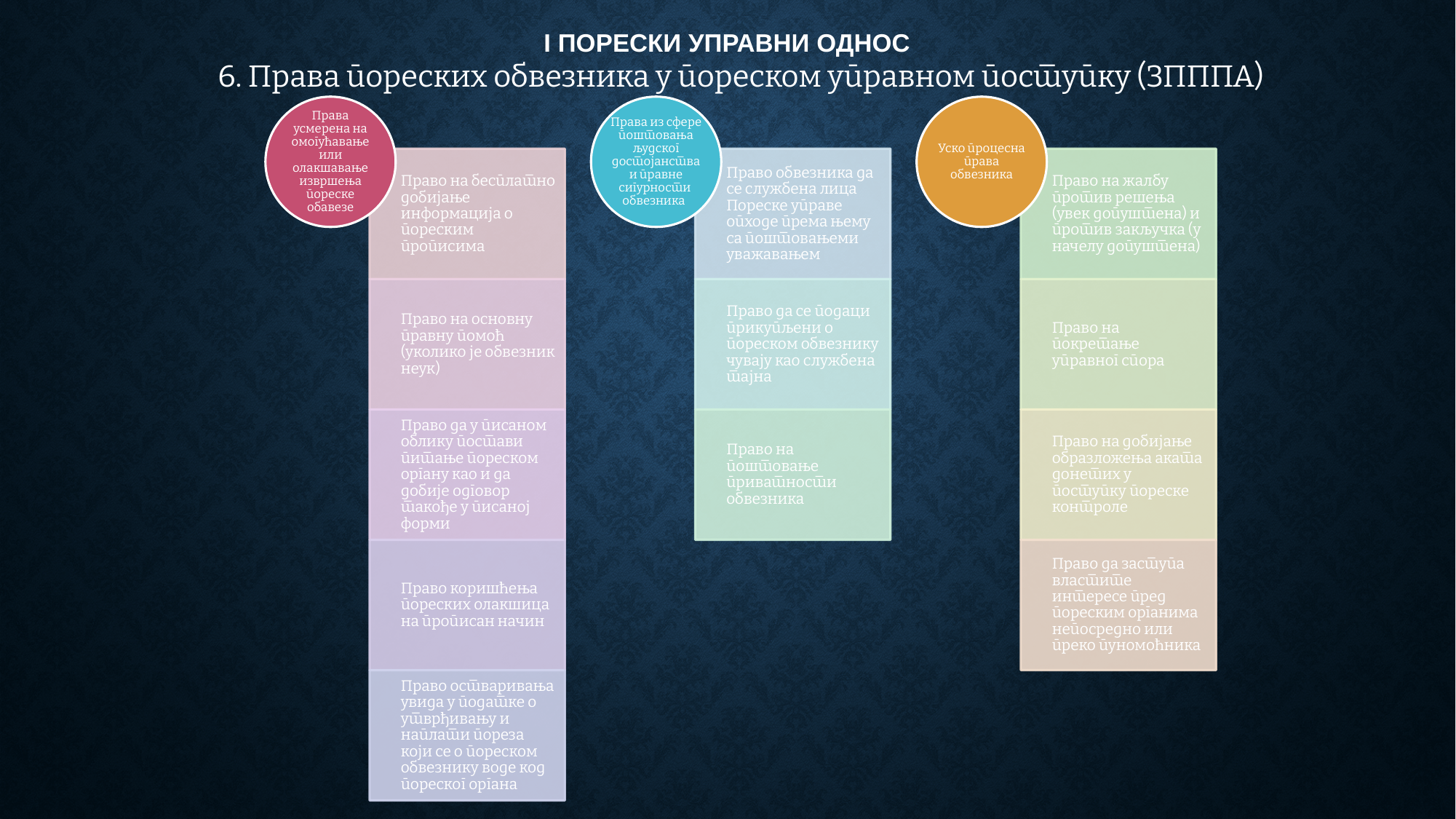

# I порески управни однос
6. Права пореских обвезника у пореском управном поступку (ЗПППА)
Право на бесплатно добијање информација о пореским прописима
Право на основну правну помоћ (уколико је обвезник неук)
Право да у писаном облику постави питање пореском органу као и да добије одговор такође у писаној форми
Право коришћења пореских олакшица на прописан начин
Право остваривања увида у податке о утврђивању и наплати пореза који се о пореском обвезнику воде код пореског органа
Права усмерена на омогућавање или олакшавање извршења пореске обавезе
Право обвезника да се службена лица Пореске управе опходе према њему са поштовањеми уважавањем
Право да се подаци прикупљени о пореском обвезнику чувају као службена тајна
Право на поштовање приватности обвезника
Права из сфере поштовања људског достојанства и правне сигурности  обвезника
Право на жалбу против решења (увек допуштена) и против закључка (у начелу допуштена)
Право на покретање управног спора
Право на добијање образложења аката донетих у поступку пореске контроле
Право да заступа властите интересе пред пореским органима непосредно или преко пуномоћника
Уско процесна права обвезника